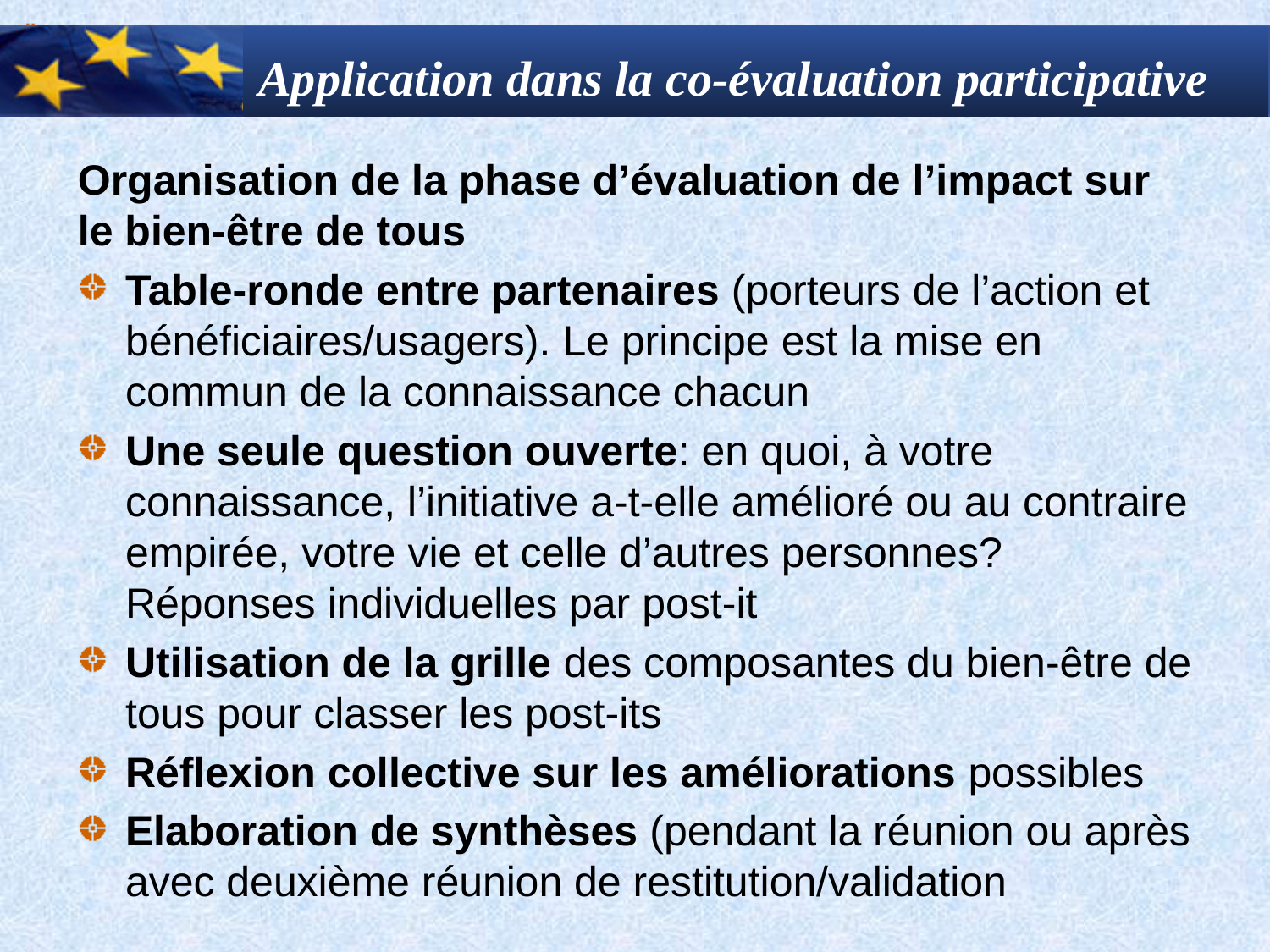

# Application dans la co-évaluation participative
Organisation de la phase d’évaluation de l’impact sur le bien-être de tous
Table-ronde entre partenaires (porteurs de l’action et bénéficiaires/usagers). Le principe est la mise en commun de la connaissance chacun
Une seule question ouverte: en quoi, à votre connaissance, l’initiative a-t-elle amélioré ou au contraire empirée, votre vie et celle d’autres personnes? Réponses individuelles par post-it
Utilisation de la grille des composantes du bien-être de tous pour classer les post-its
Réflexion collective sur les améliorations possibles
Elaboration de synthèses (pendant la réunion ou après avec deuxième réunion de restitution/validation